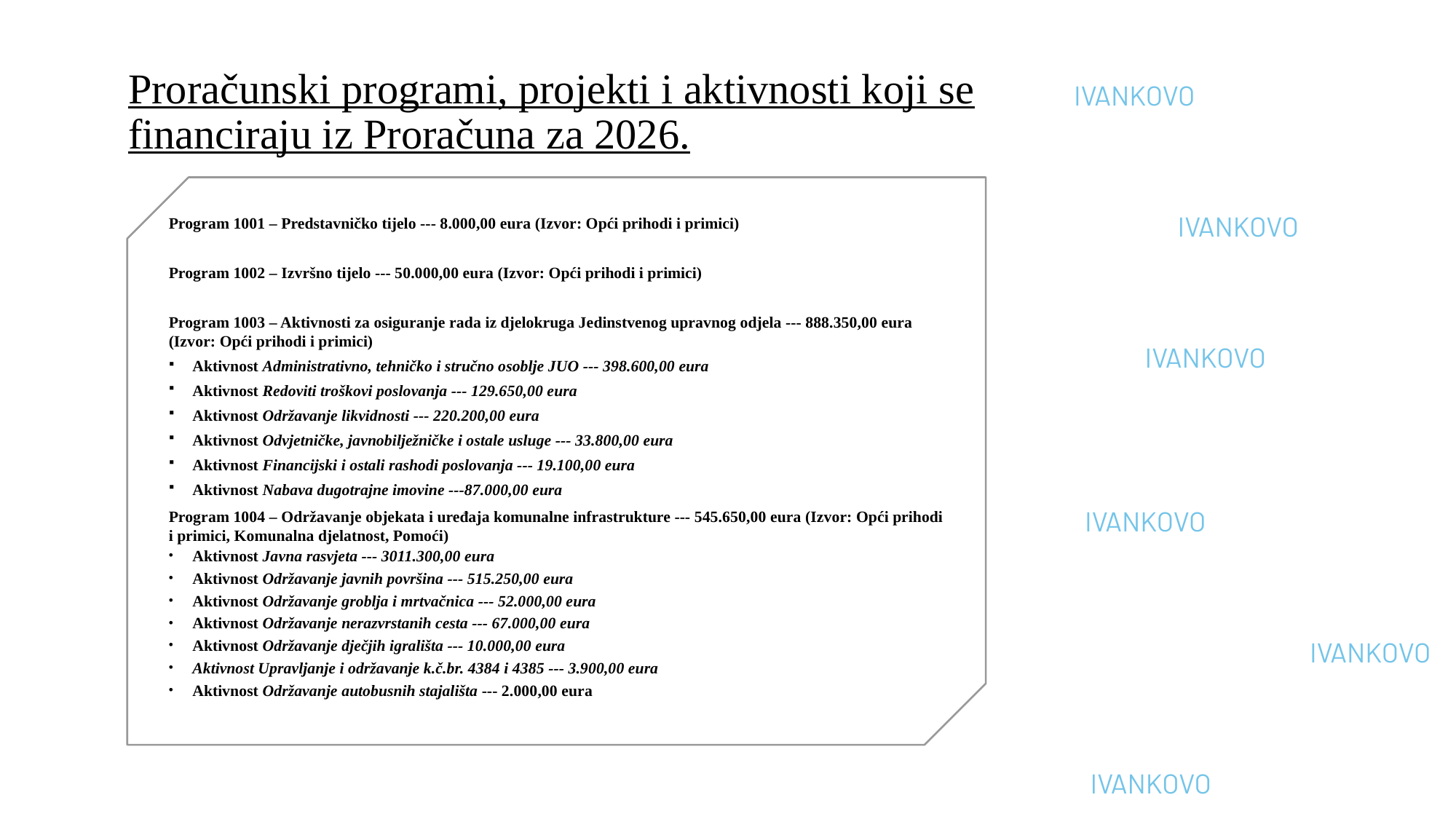

# Proračunski programi, projekti i aktivnosti koji se financiraju iz Proračuna za 2026.
IVANKOVO

                   IVANKOVO

             IVANKOVO

  IVANKOVO

                                                             IVANKOVO

   IVANKOVO
Program 1001 – Predstavničko tijelo --- 8.000,00 eura (Izvor: Opći prihodi i primici)

Program 1002 – Izvršno tijelo --- 50.000,00 eura (Izvor: Opći prihodi i primici)

Program 1003 – Aktivnosti za osiguranje rada iz djelokruga Jedinstvenog upravnog odjela --- 888.350,00 eura (Izvor: Opći prihodi i primici)
Aktivnost Administrativno, tehničko i stručno osoblje JUO --- 398.600,00 eura
Aktivnost Redoviti troškovi poslovanja --- 129.650,00 eura
Aktivnost Održavanje likvidnosti --- 220.200,00 eura
Aktivnost Odvjetničke, javnobilježničke i ostale usluge --- 33.800,00 eura
Aktivnost Financijski i ostali rashodi poslovanja --- 19.100,00 eura
Aktivnost Nabava dugotrajne imovine ---87.000,00 eura
Program 1004 – Održavanje objekata i uređaja komunalne infrastrukture --- 545.650,00 eura (Izvor: Opći prihodi i primici, Komunalna djelatnost, Pomoći)
Aktivnost Javna rasvjeta --- 3011.300,00 eura
Aktivnost Održavanje javnih površina --- 515.250,00 eura
Aktivnost Održavanje groblja i mrtvačnica --- 52.000,00 eura
Aktivnost Održavanje nerazvrstanih cesta --- 67.000,00 eura
Aktivnost Održavanje dječjih igrališta --- 10.000,00 eura
Aktivnost Upravljanje i održavanje k.č.br. 4384 i 4385 --- 3.900,00 eura
Aktivnost Održavanje autobusnih stajališta --- 2.000,00 eura